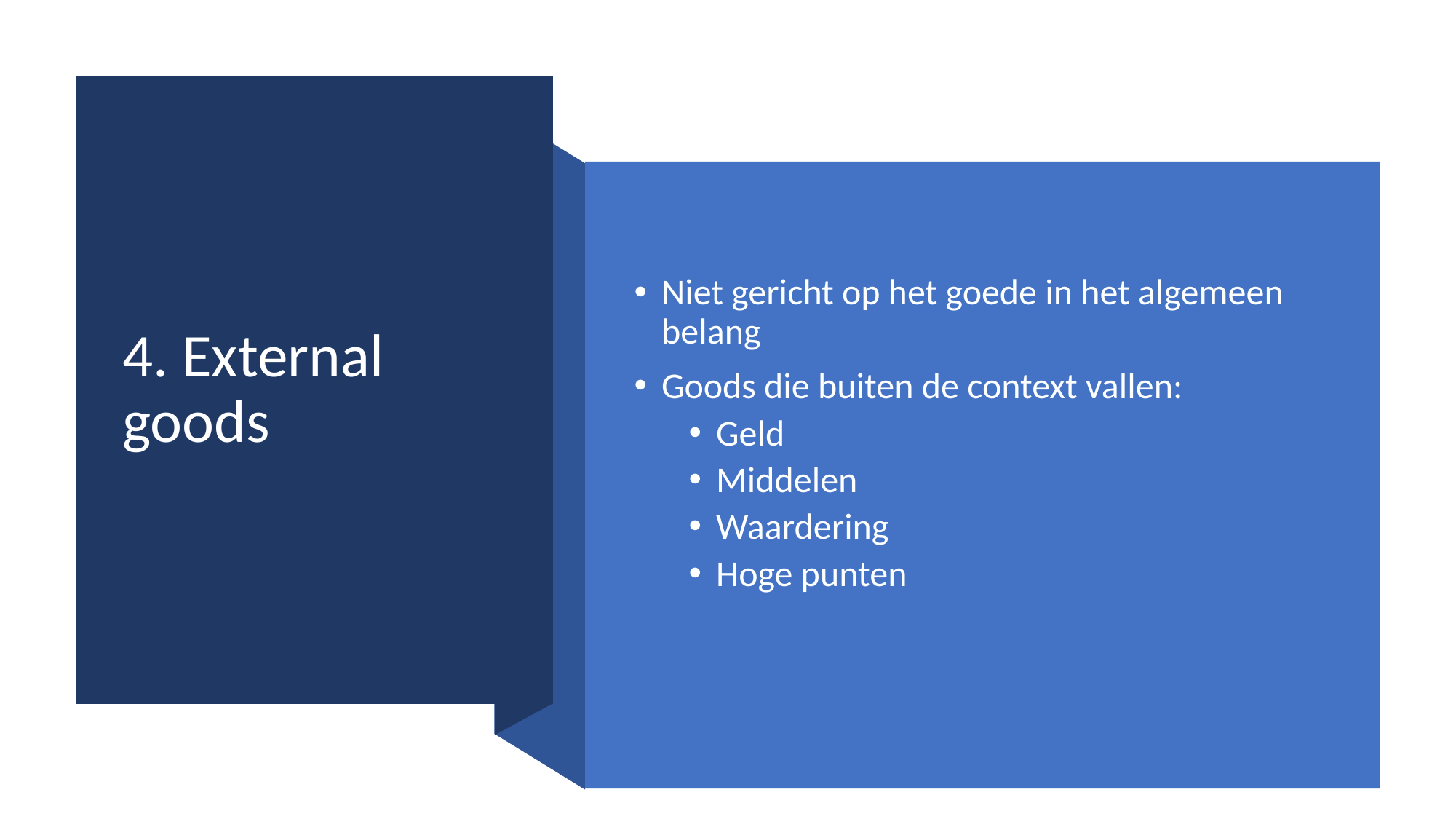

# 4. External goods

Niet gericht op het goede in het algemeen belang
Goods die buiten de context vallen:
Geld
Middelen
Waardering
Hoge punten